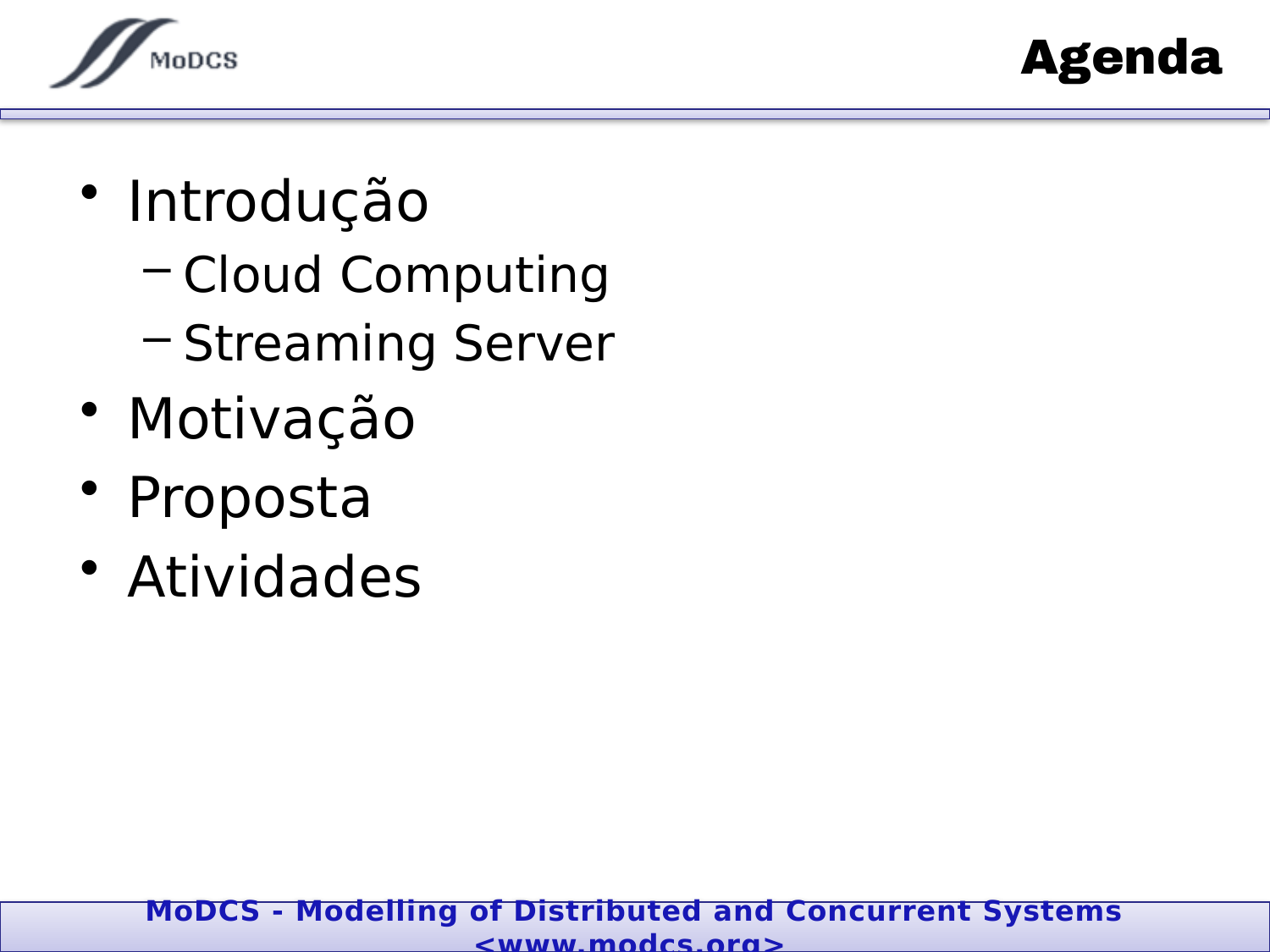

# Agenda
Introdução
Cloud Computing
Streaming Server
Motivação
Proposta
Atividades